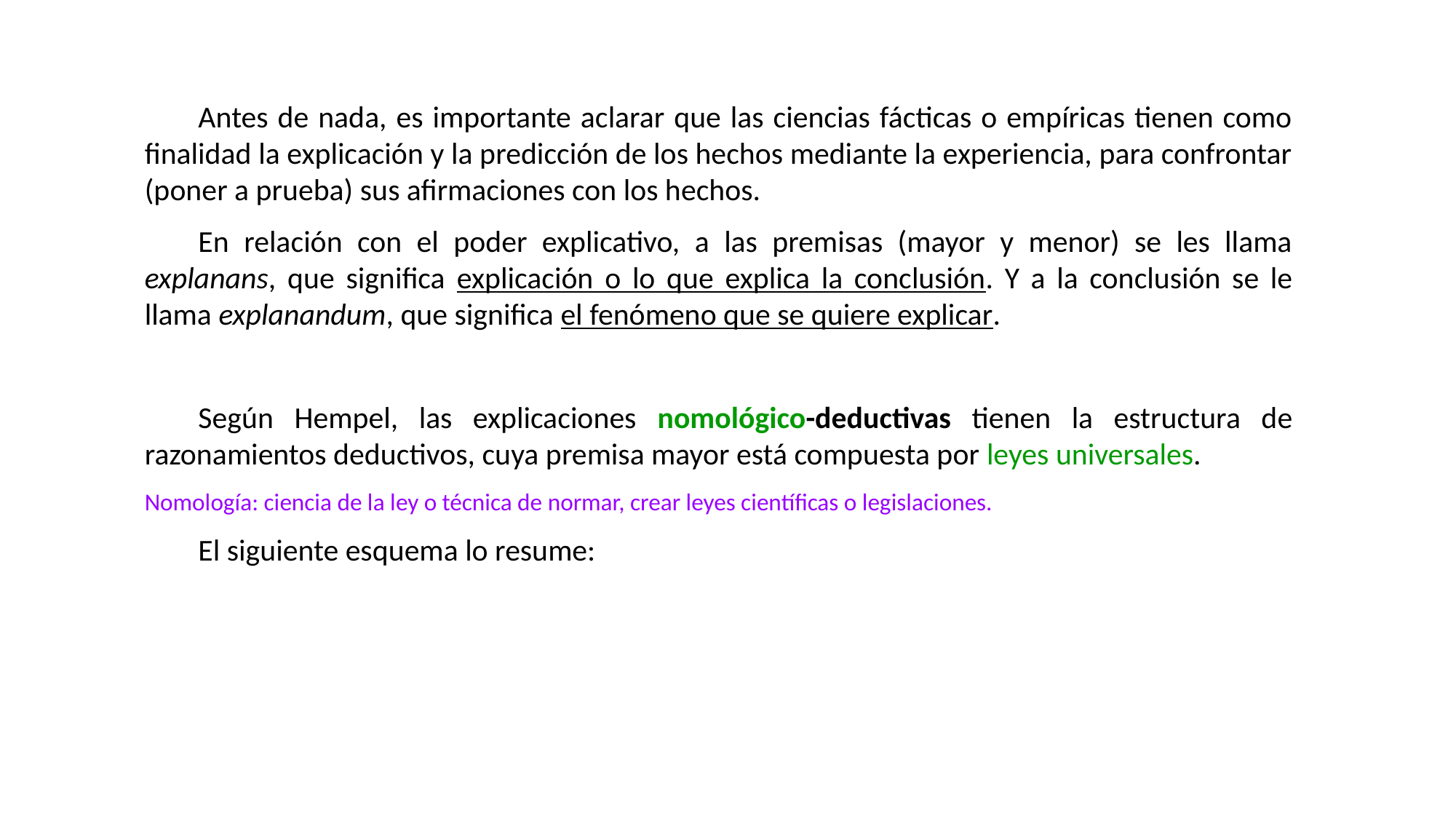

Antes de nada, es importante aclarar que las ciencias fácticas o empíricas tienen como finalidad la explicación y la predicción de los hechos mediante la experiencia, para confrontar (poner a prueba) sus afirmaciones con los hechos.
En relación con el poder explicativo, a las premisas (mayor y menor) se les llama explanans, que significa explicación o lo que explica la conclusión. Y a la conclusión se le llama explanandum, que significa el fenómeno que se quiere explicar.

Según Hempel, las explicaciones nomológico-deductivas tienen la estructura de razonamientos deductivos, cuya premisa mayor está compuesta por leyes universales.
Nomología: ciencia de la ley o técnica de normar, crear leyes científicas o legislaciones.
El siguiente esquema lo resume: